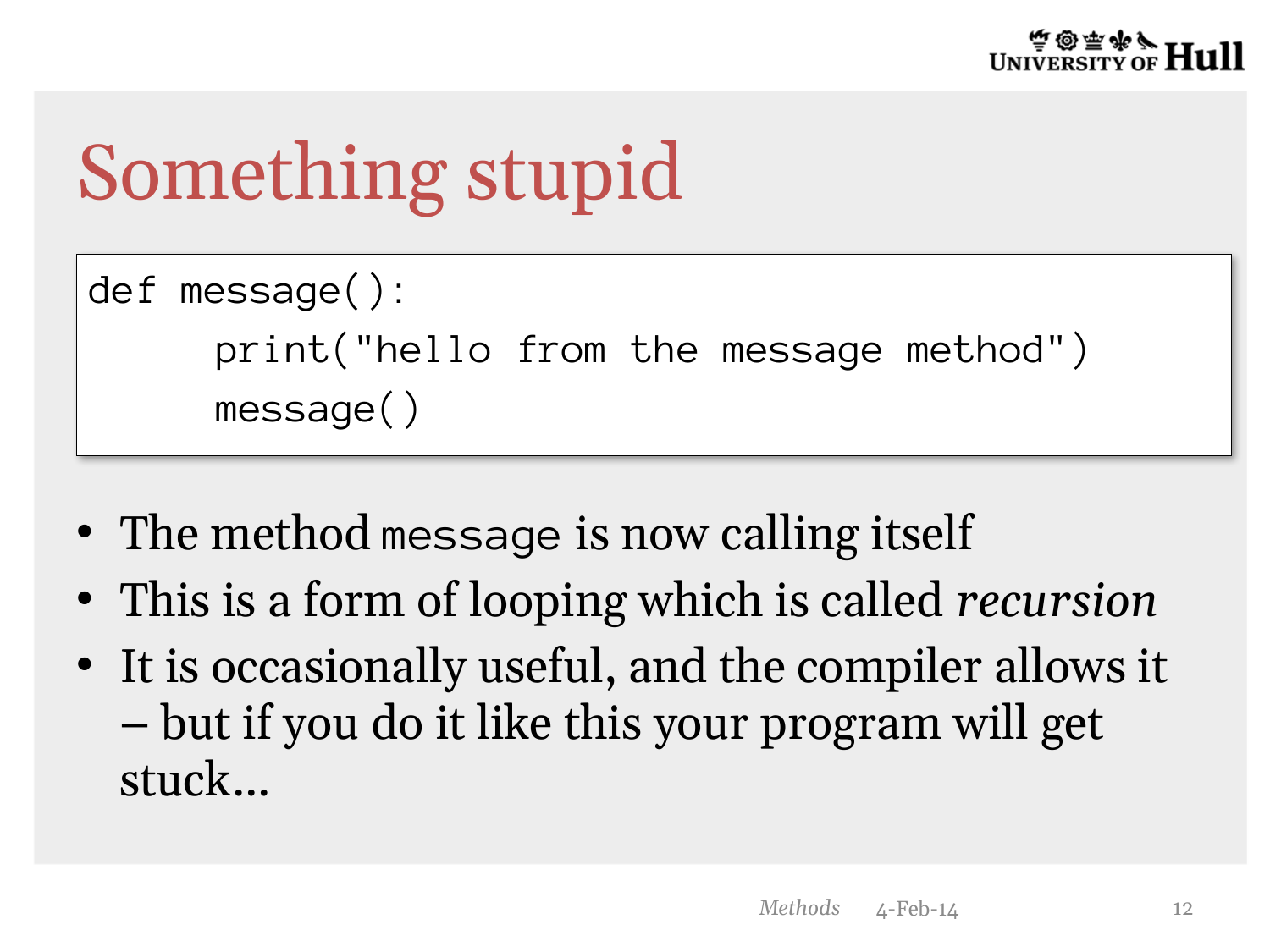

# Something stupid
def message():
	print("hello from the message method")
     	message()
The method message is now calling itself
This is a form of looping which is called recursion
It is occasionally useful, and the compiler allows it – but if you do it like this your program will get stuck…

Methods
4-Feb-14
12